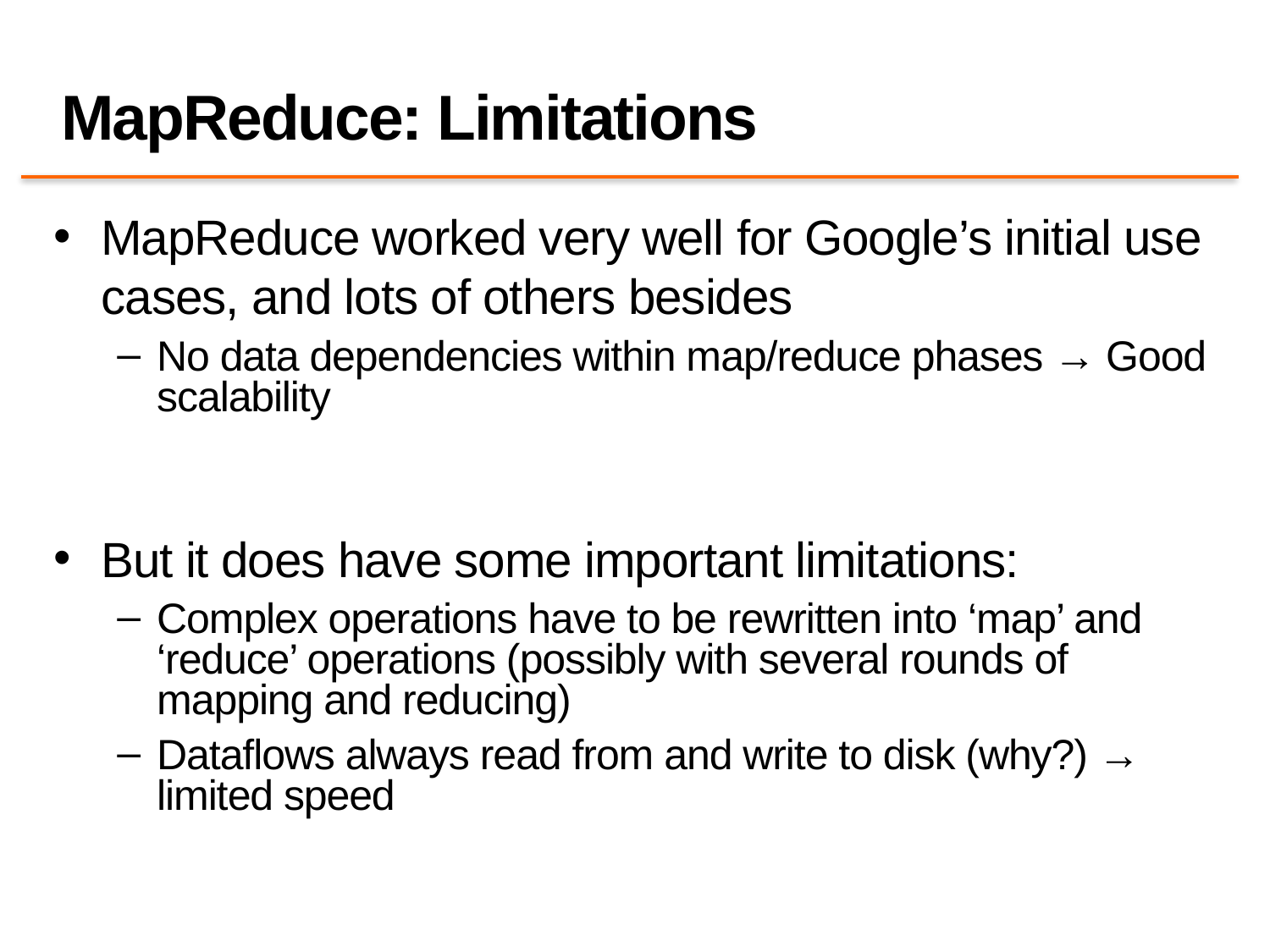

# MapReduce: Limitations
MapReduce worked very well for Google’s initial use cases, and lots of others besides
No data dependencies within map/reduce phases → Good scalability

But it does have some important limitations:
Complex operations have to be rewritten into ‘map’ and ‘reduce’ operations (possibly with several rounds of mapping and reducing)
Dataflows always read from and write to disk (why?) → limited speed